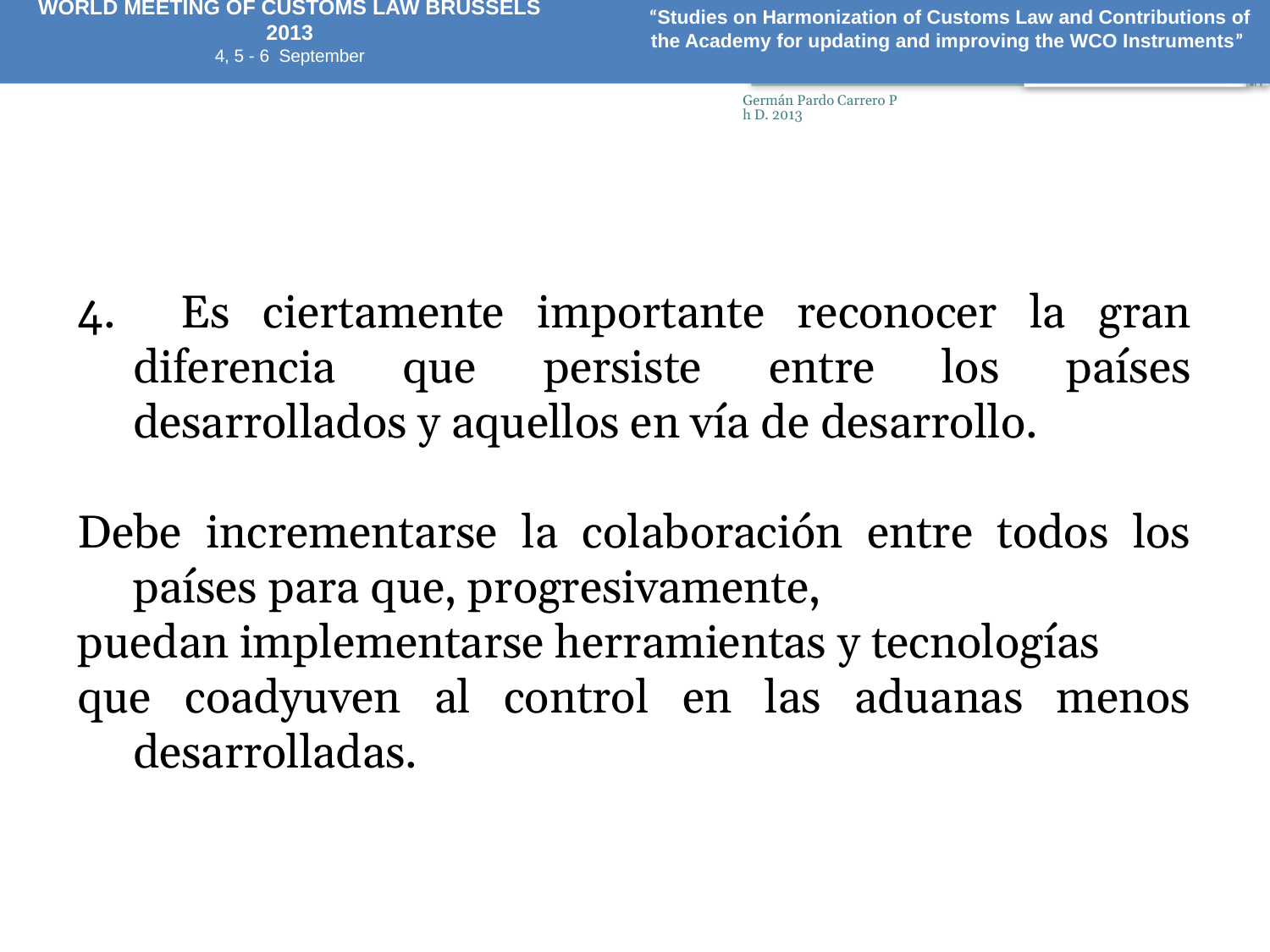

WORLD MEETING OF CUSTOMS LAW BRUSSELS 2013
4, 5 - 6  September
“Studies on Harmonization of Customs Law and Contributions of the Academy for updating and improving the WCO Instruments”
68
Germán Pardo Carrero Ph D. 2013

4.  Es ciertamente importante reconocer la gran diferencia que persiste entre los países desarrollados y aquellos en vía de desarrollo.

Debe incrementarse la colaboración entre todos los países para que, progresivamente,
puedan implementarse herramientas y tecnologías
que coadyuven al control en las aduanas menos desarrolladas.